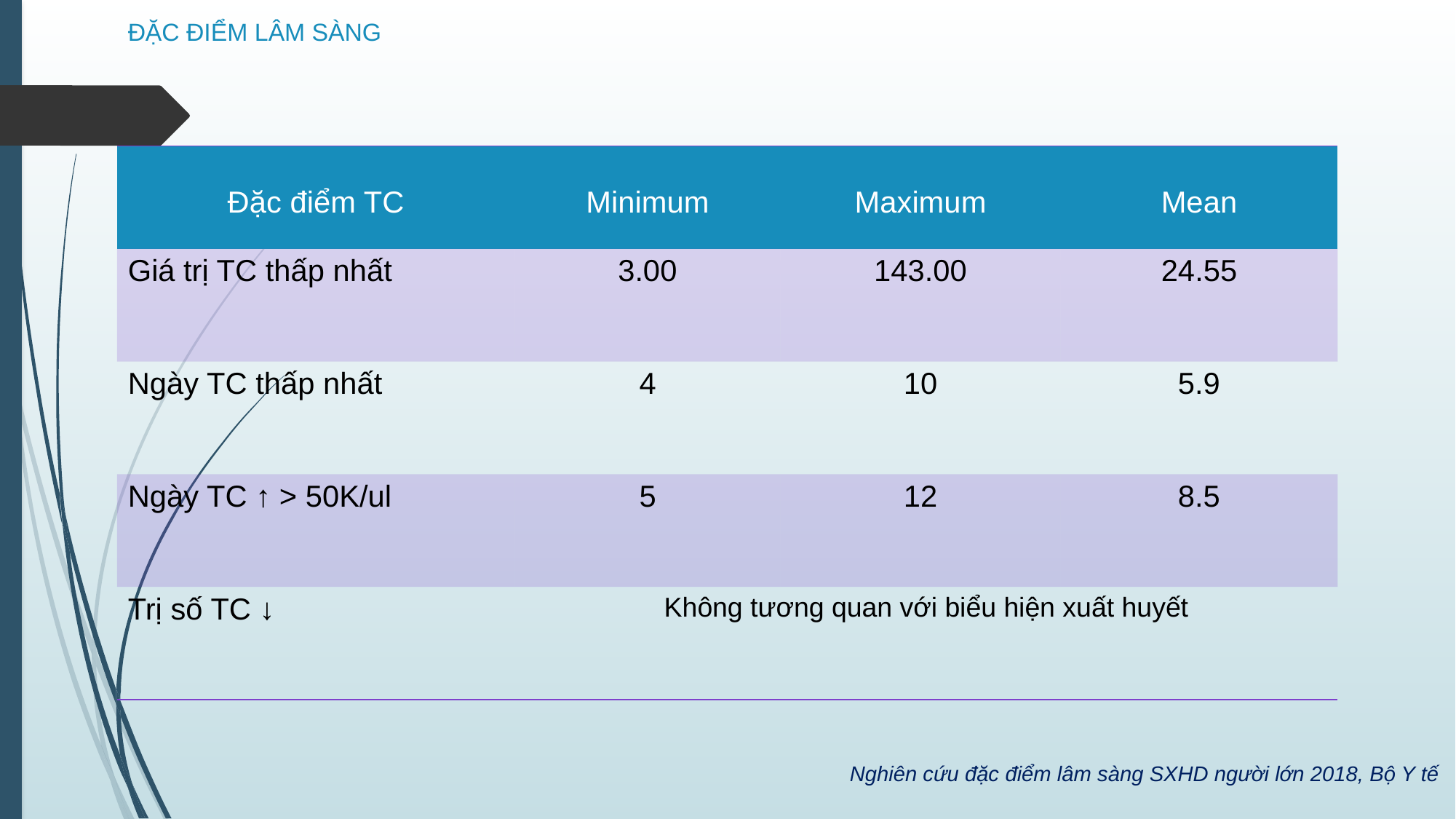

# ĐẶC ĐIỂM LÂM SÀNG
| Đặc điểm TC | Minimum | Maximum | Mean |
| --- | --- | --- | --- |
| Giá trị TC thấp nhất | 3.00 | 143.00 | 24.55 |
| Ngày TC thấp nhất | 4 | 10 | 5.9 |
| Ngày TC ↑ > 50K/ul | 5 | 12 | 8.5 |
| Trị số TC ↓ | Không tương quan với biểu hiện xuất huyết |  |  |
Nghiên cứu đặc điểm lâm sàng SXHD người lớn 2018, Bộ Y tế